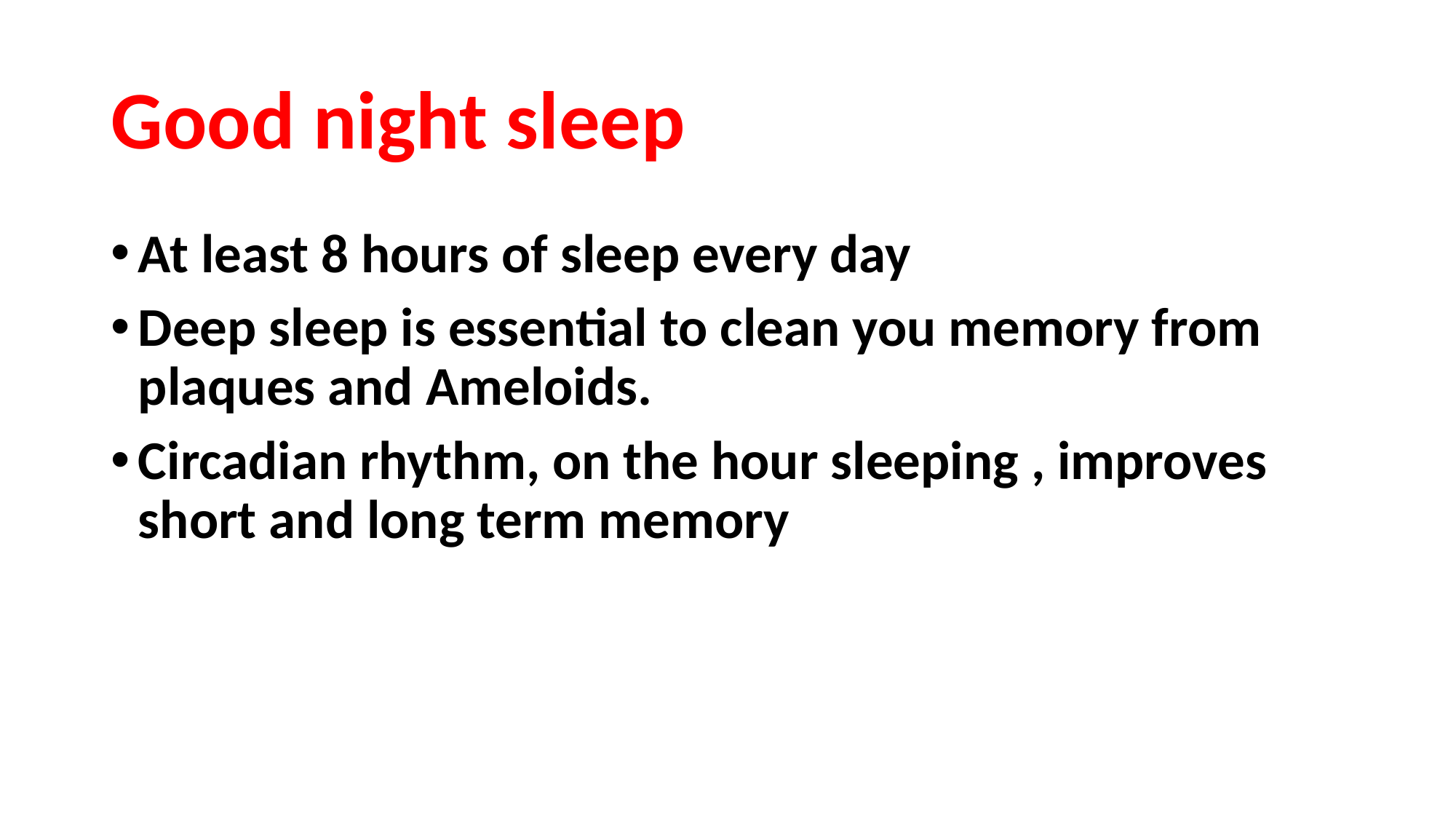

# Good night sleep
At least 8 hours of sleep every day
Deep sleep is essential to clean you memory from plaques and Ameloids.
Circadian rhythm, on the hour sleeping , improves short and long term memory